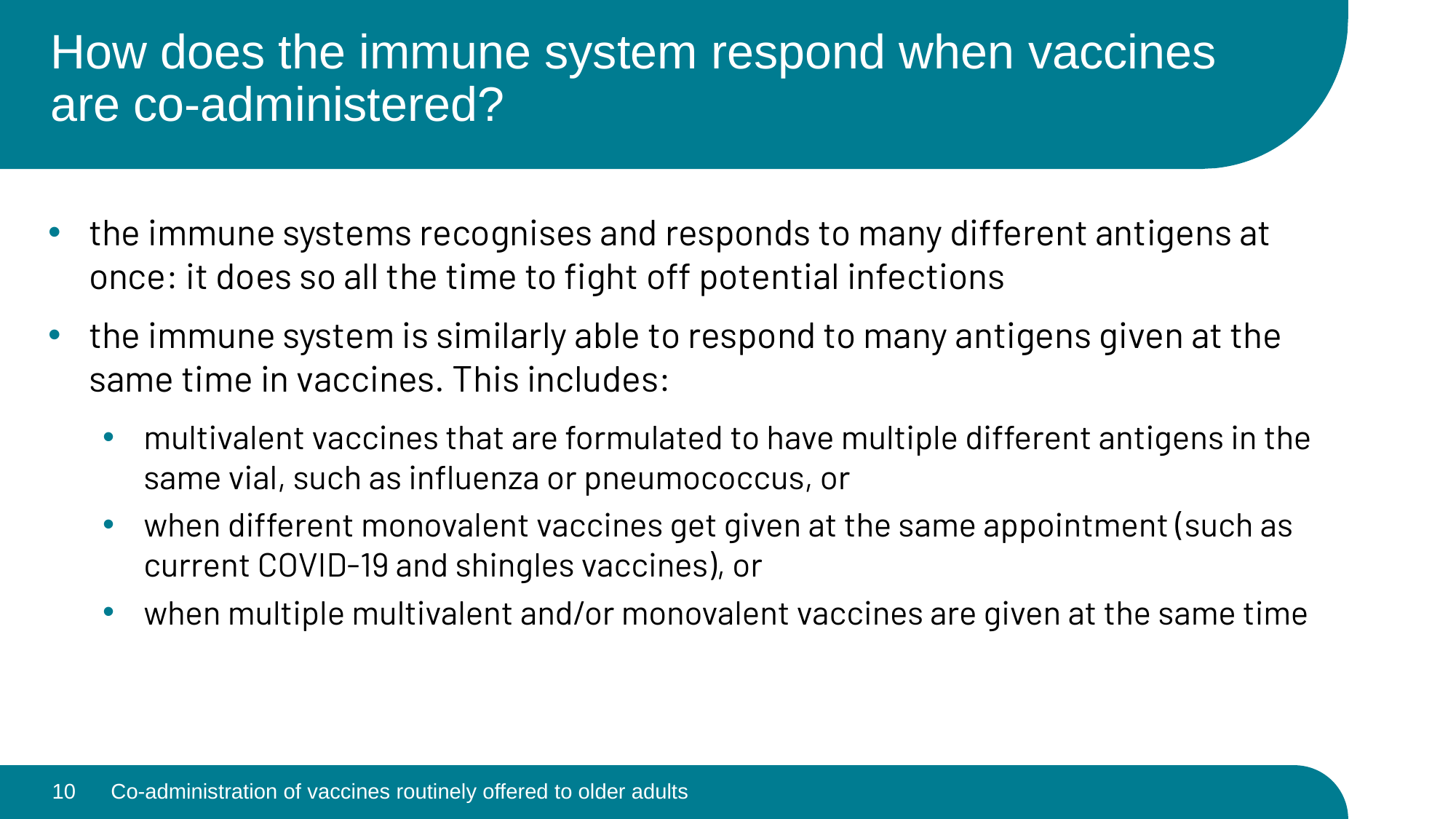

# How does the immune system respond when vaccines are co-administered?
the immune systems recognises and responds to many different antigens at once: it does so all the time to fight off potential infections
the immune system is similarly able to respond to many antigens given at the same time in vaccines. This includes:
multivalent vaccines that are formulated to have multiple different antigens in the same vial, such as influenza or pneumococcus, or
when different monovalent vaccines get given at the same appointment (such as current COVID-19 and shingles vaccines), or
when multiple multivalent and/or monovalent vaccines are given at the same time

10
Co-administration of vaccines routinely offered to older adults